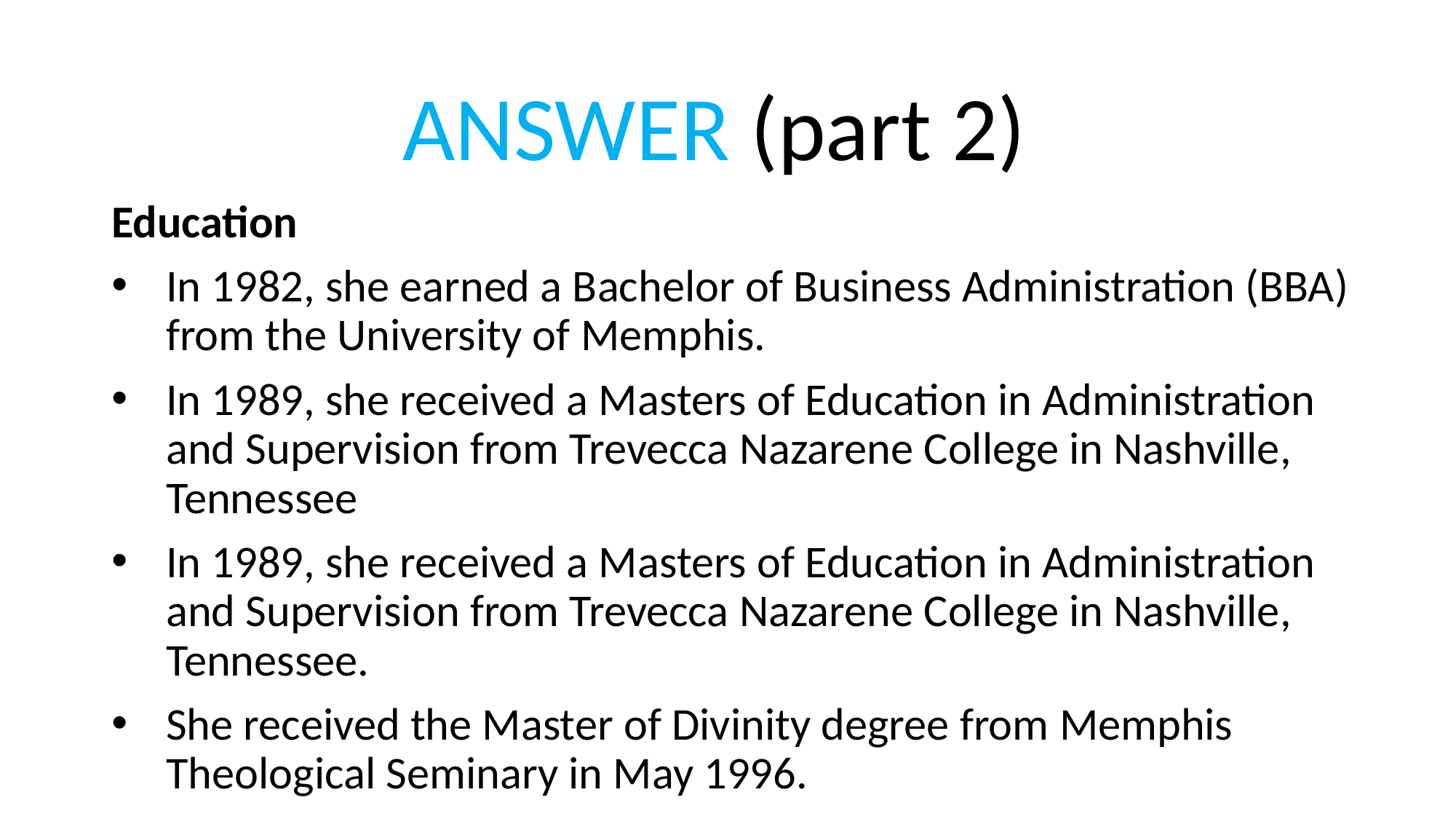

# ANSWER (part 2)
Education
In 1982, she earned a Bachelor of Business Administration (BBA) from the University of Memphis.
In 1989, she received a Masters of Education in Administration and Supervision from Trevecca Nazarene College in Nashville, Tennessee
In 1989, she received a Masters of Education in Administration and Supervision from Trevecca Nazarene College in Nashville, Tennessee.
She received the Master of Divinity degree from Memphis Theological Seminary in May 1996.